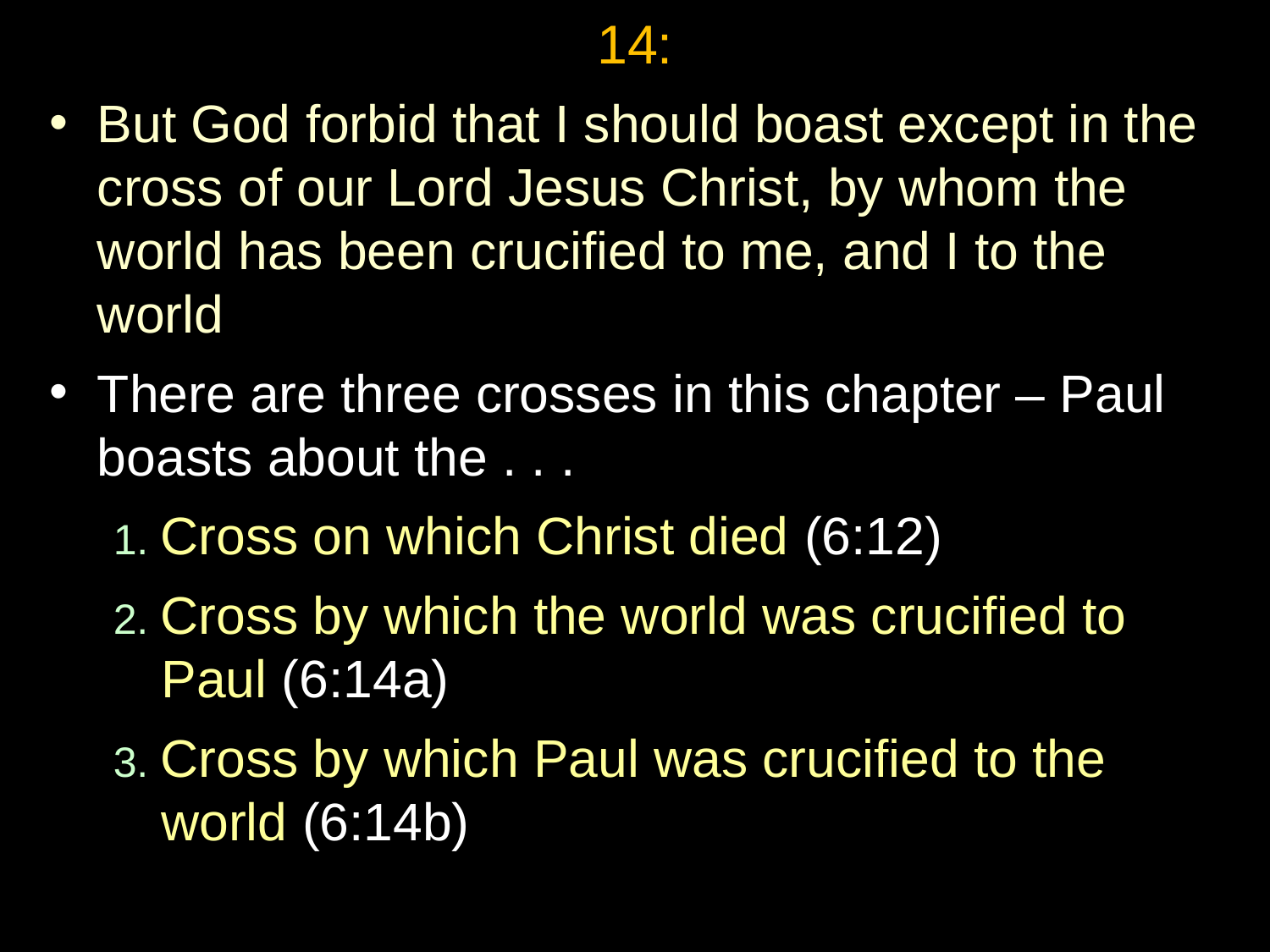

# 14:
But God forbid that I should boast except in the cross of our Lord Jesus Christ, by whom the world has been crucified to me, and I to the world
There are three crosses in this chapter – Paul boasts about the . . .
1. Cross on which Christ died (6:12)
2. Cross by which the world was crucified to Paul (6:14a)
3. Cross by which Paul was crucified to the world (6:14b)